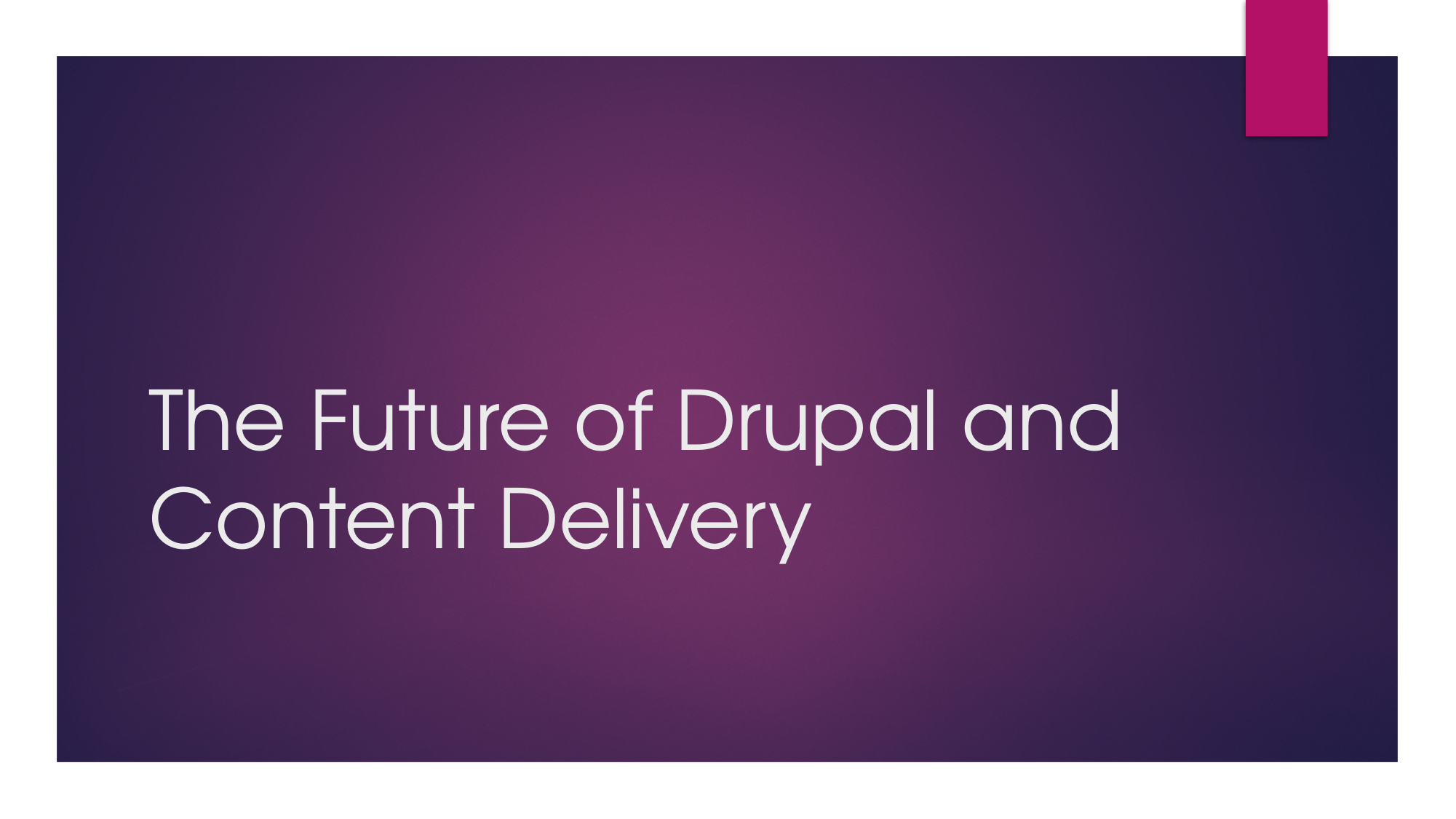

# The Future of Drupal and Content Delivery